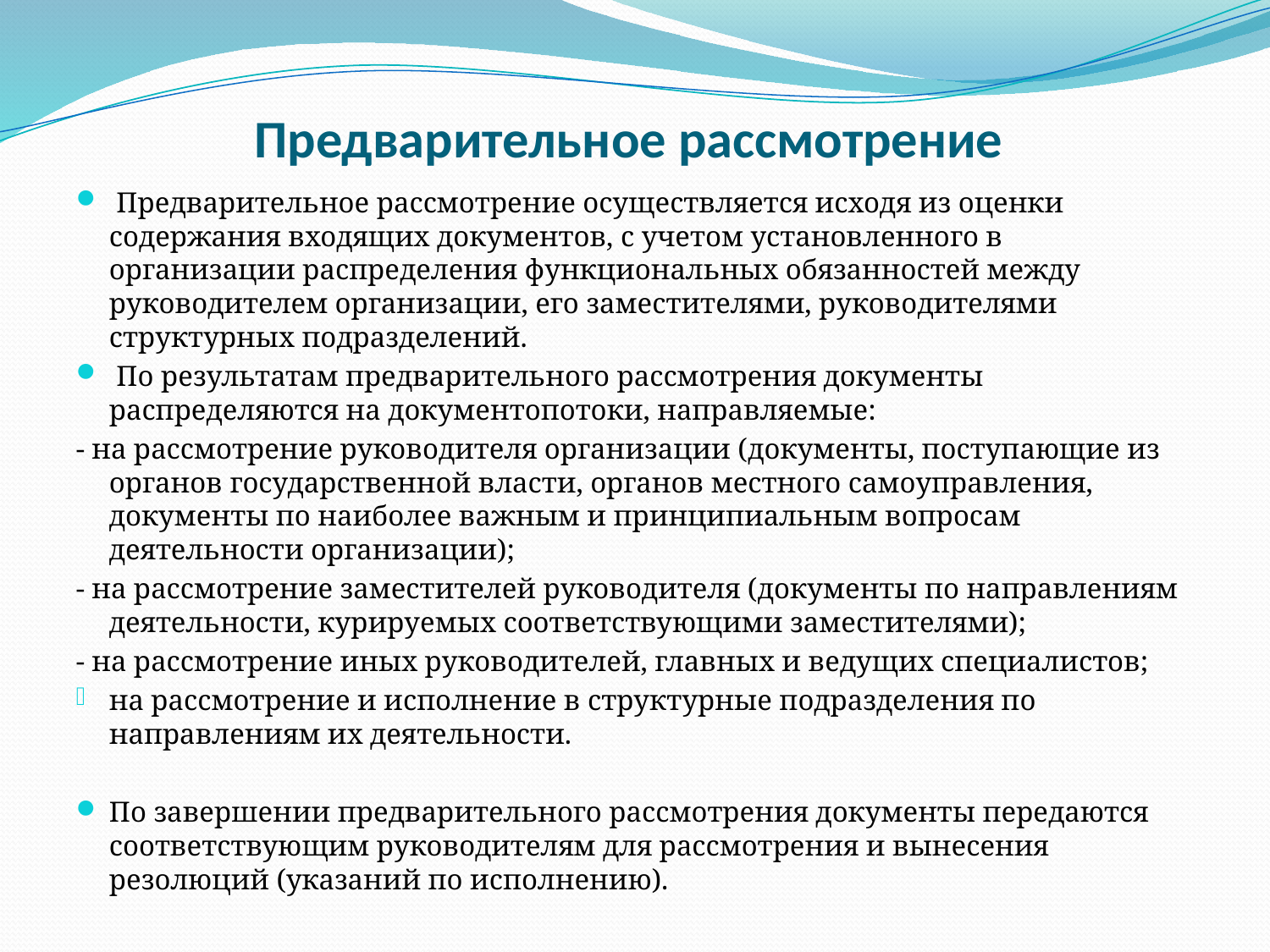

# Предварительное рассмотрение
 Предварительное рассмотрение осуществляется исходя из оценки содержания входящих документов, с учетом установленного в организации распределения функциональных обязанностей между руководителем организации, его заместителями, руководителями структурных подразделений.
 По результатам предварительного рассмотрения документы распределяются на документопотоки, направляемые:
- на рассмотрение руководителя организации (документы, поступающие из органов государственной власти, органов местного самоуправления, документы по наиболее важным и принципиальным вопросам деятельности организации);
- на рассмотрение заместителей руководителя (документы по направлениям деятельности, курируемых соответствующими заместителями);
- на рассмотрение иных руководителей, главных и ведущих специалистов;
на рассмотрение и исполнение в структурные подразделения по направлениям их деятельности.

По завершении предварительного рассмотрения документы передаются соответствующим руководителям для рассмотрения и вынесения резолюций (указаний по исполнению).